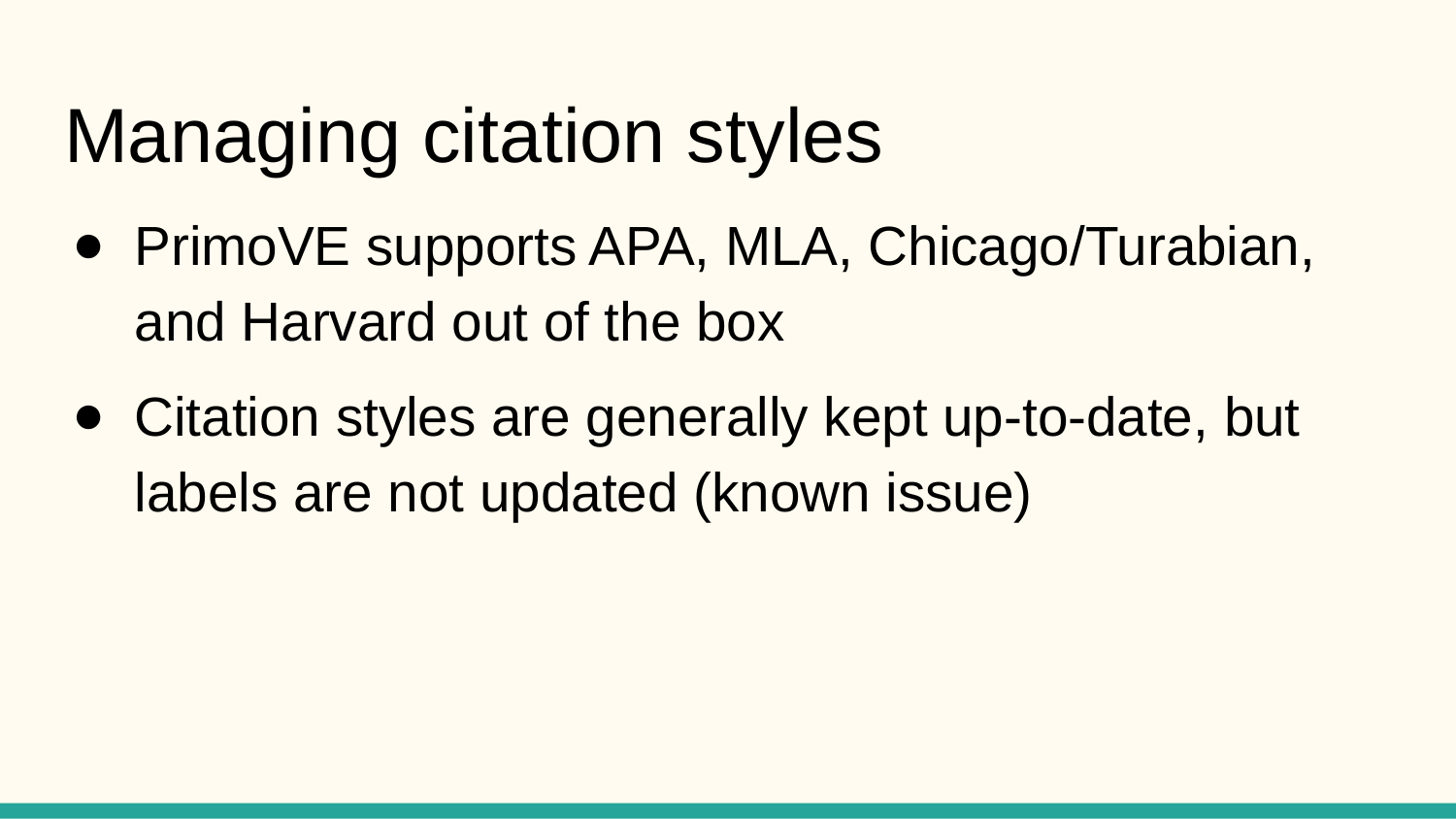

# Managing citation styles
PrimoVE supports APA, MLA, Chicago/Turabian, and Harvard out of the box
Citation styles are generally kept up-to-date, but labels are not updated (known issue)